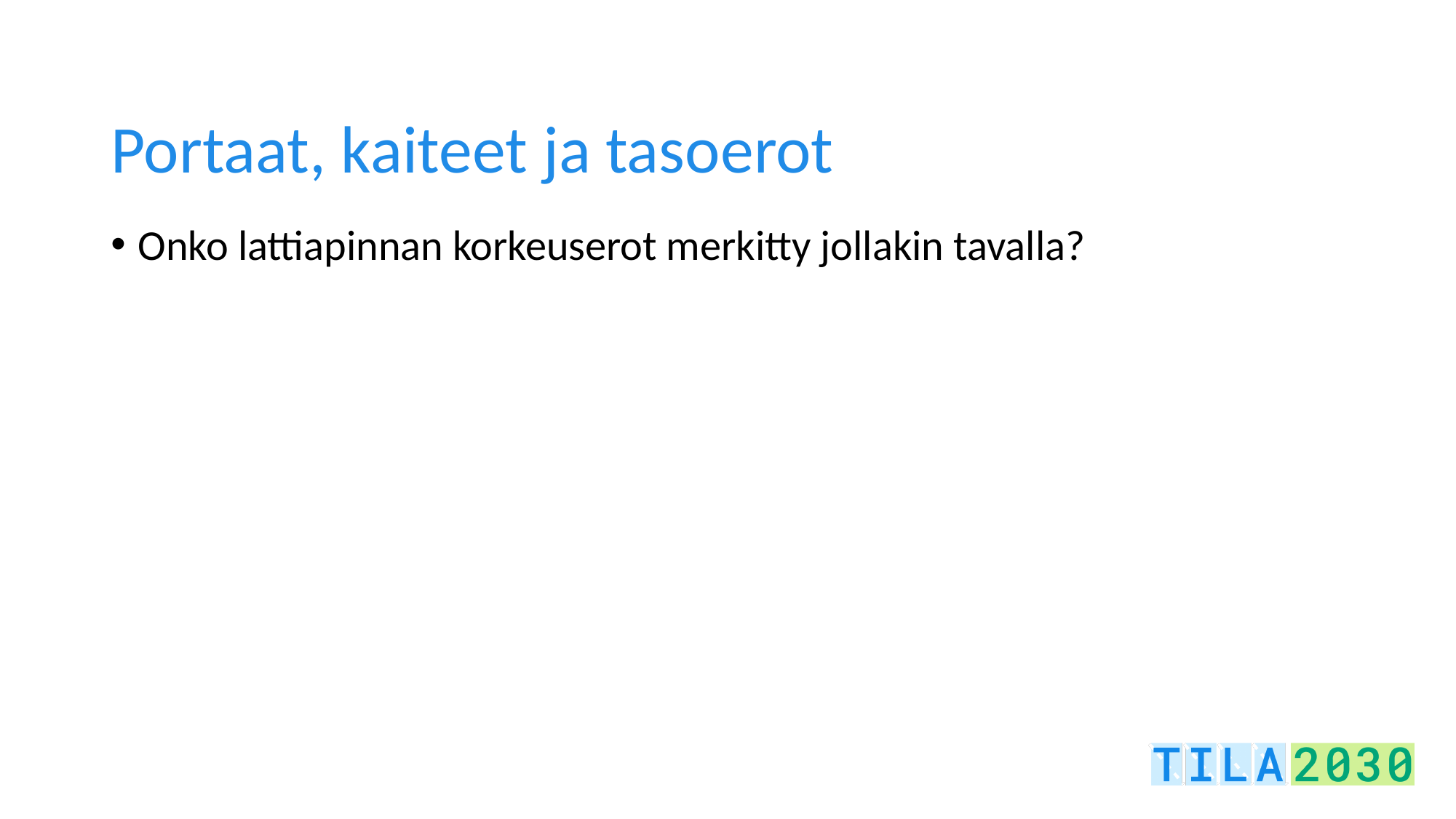

# Portaat, kaiteet ja tasoerot
Onko lattiapinnan korkeuserot merkitty jollakin tavalla?